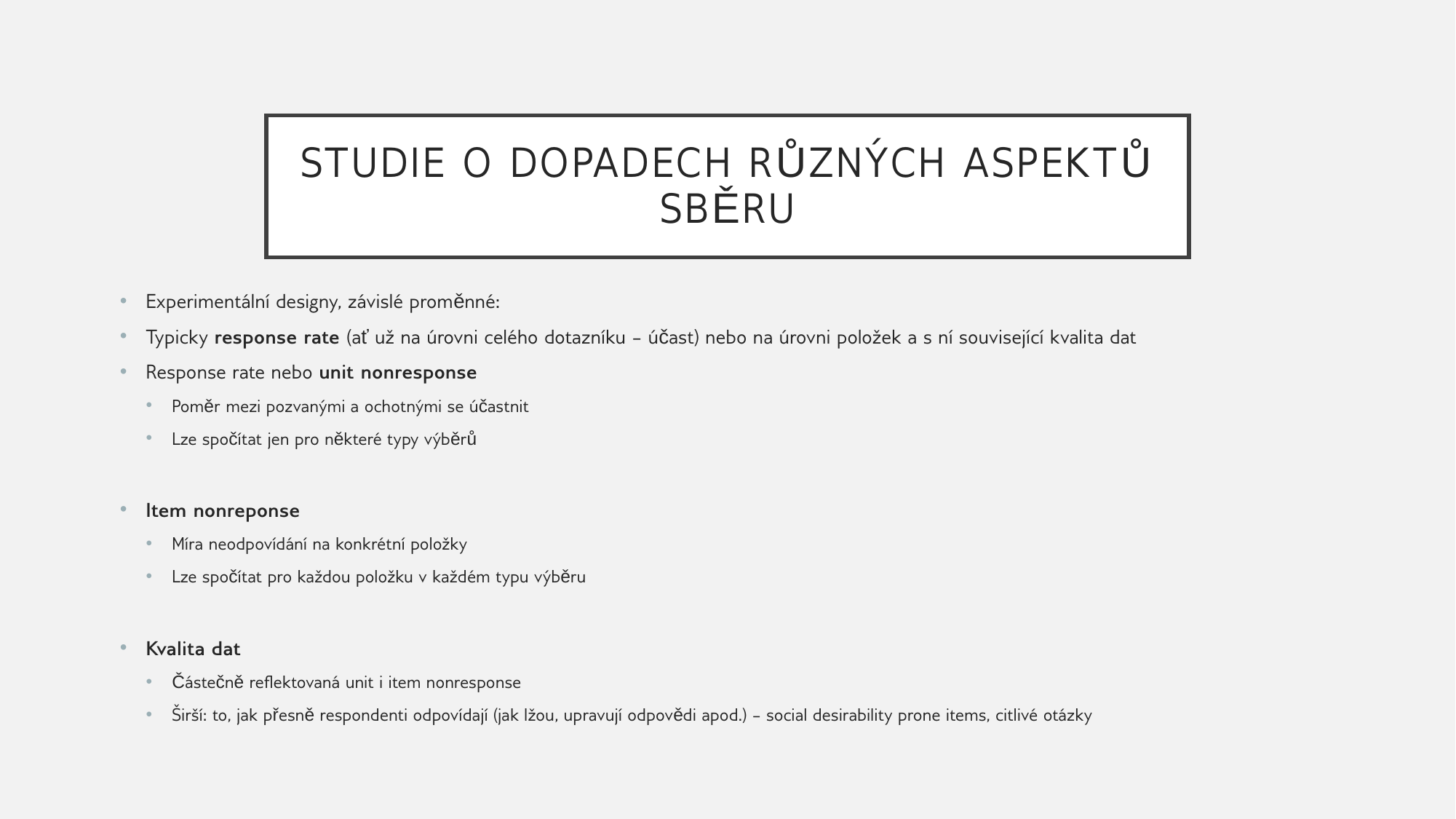

# Studie o dopadech různých aspektů sběru
Experimentální designy, závislé proměnné:
Typicky response rate (ať už na úrovni celého dotazníku – účast) nebo na úrovni položek a s ní související kvalita dat
Response rate nebo unit nonresponse
Poměr mezi pozvanými a ochotnými se účastnit
Lze spočítat jen pro některé typy výběrů

Item nonreponse
Míra neodpovídání na konkrétní položky
Lze spočítat pro každou položku v každém typu výběru

Kvalita dat
Částečně reflektovaná unit i item nonresponse
Širší: to, jak přesně respondenti odpovídají (jak lžou, upravují odpovědi apod.) – social desirability prone items, citlivé otázky